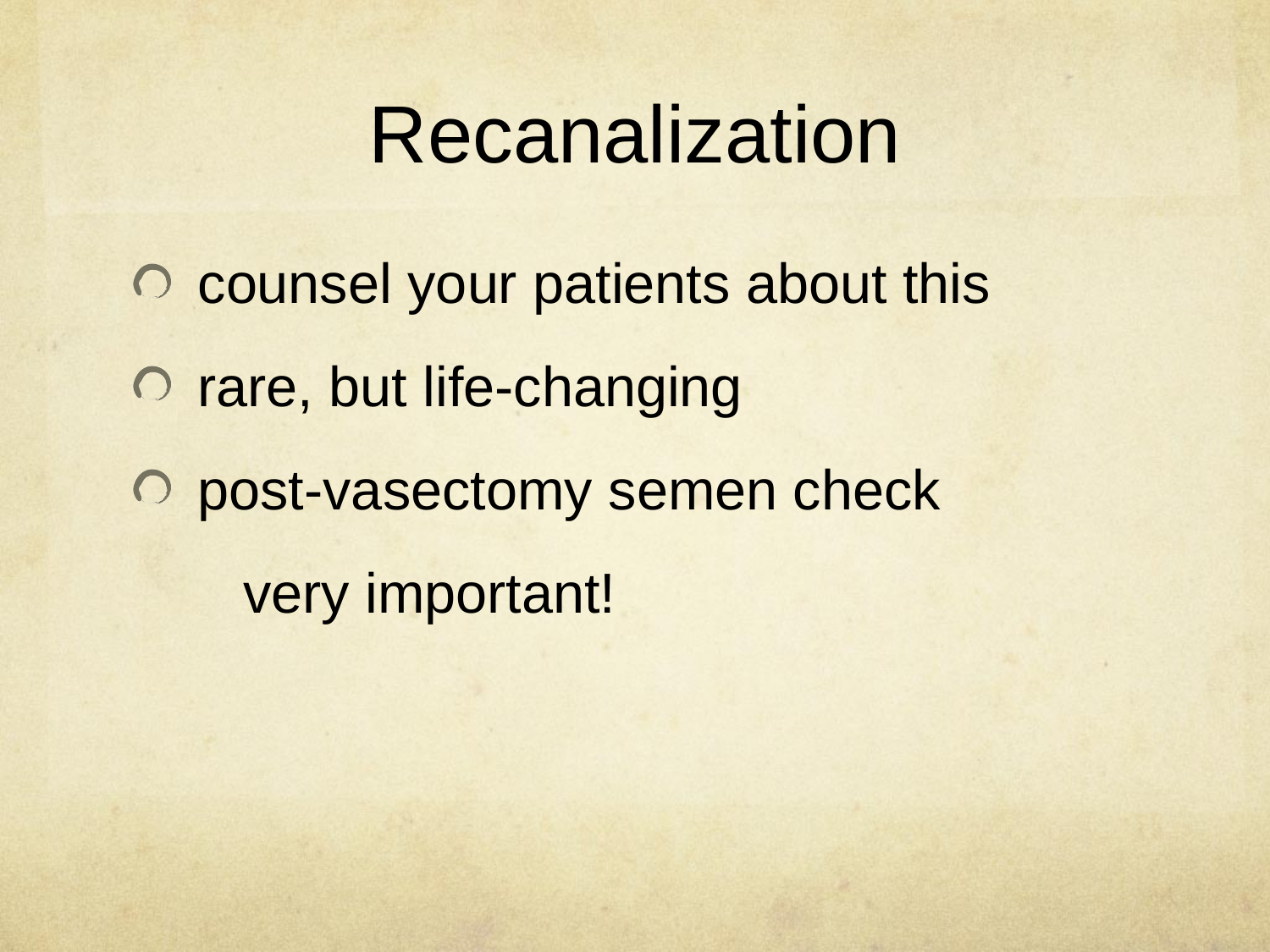

Recanalization
counsel your patients about this
rare, but life-changing
post-vasectomy semen check
       very important!